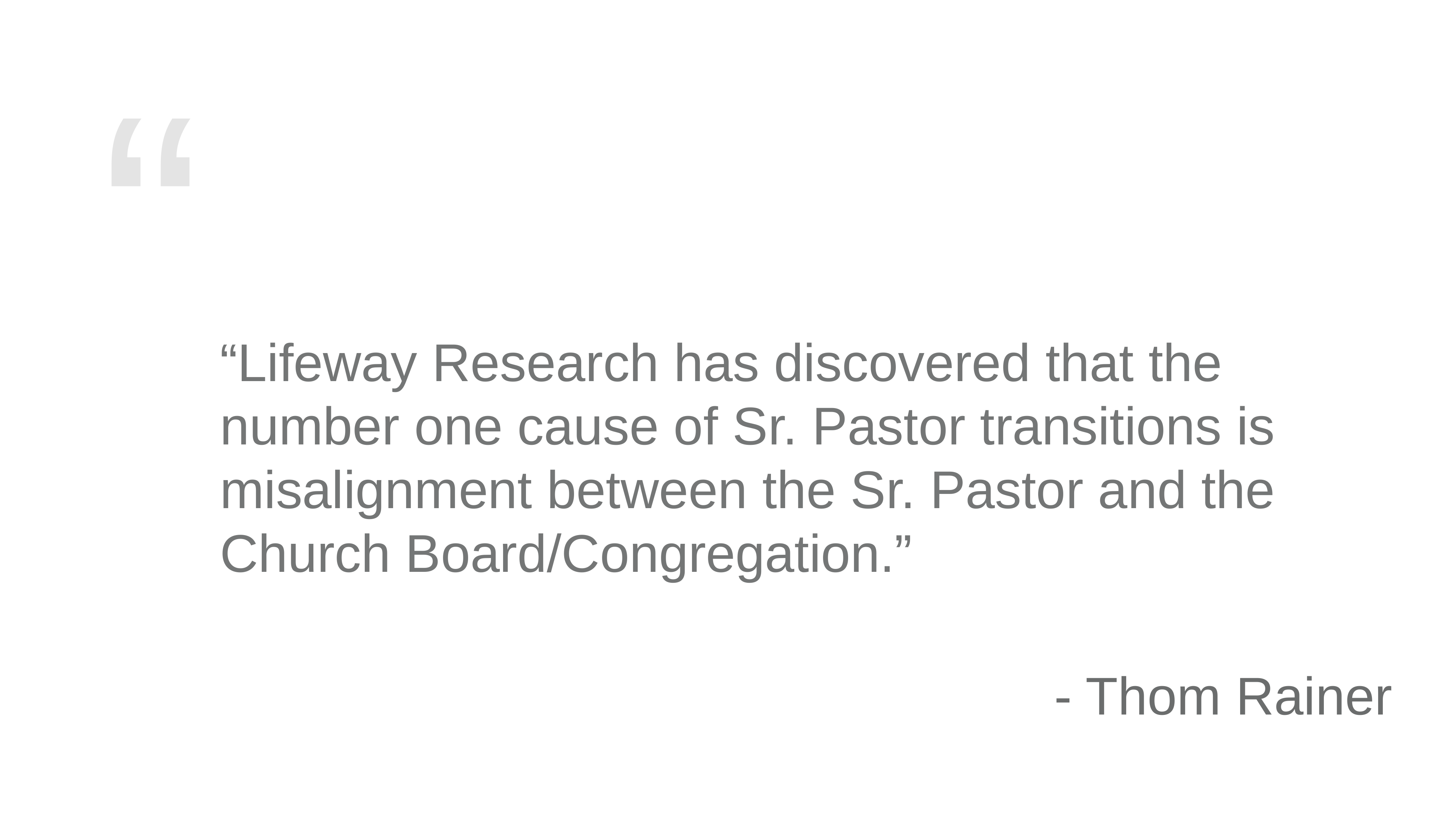

“Lifeway Research has discovered that the number one cause of Sr. Pastor transitions is misalignment between the Sr. Pastor and the Church Board/Congregation.”
- Thom Rainer